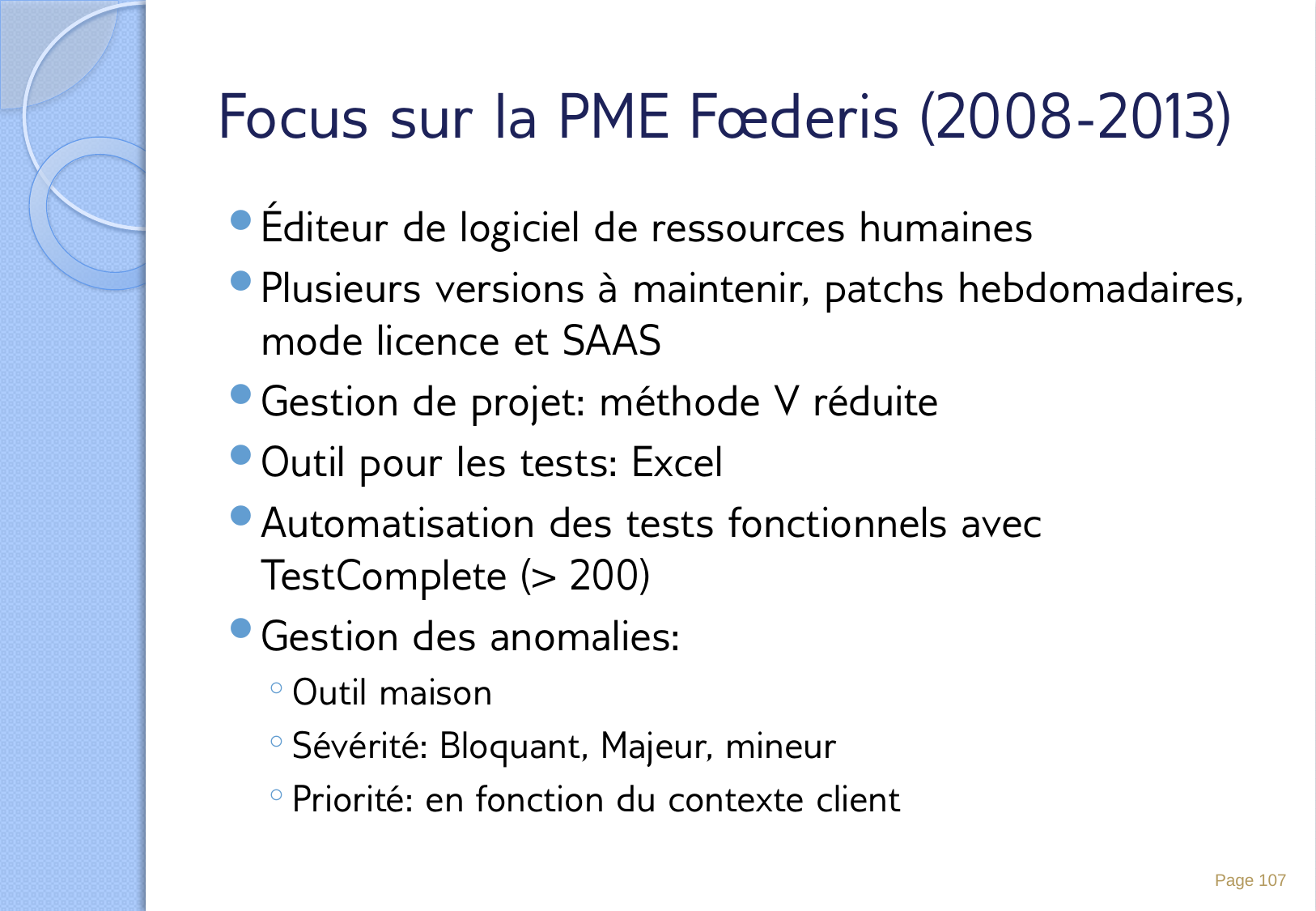

# Focus sur la PME Foederis (2008-2013)
Éditeur de logiciel de ressources humaines
Plusieurs versions à maintenir, patchs hebdomadaires, mode licence et SAAS
Gestion de projet: méthode V réduite
Outil pour les tests: Excel
Automatisation des tests fonctionnels avec TestComplete (> 200)
Gestion des anomalies:
Outil maison
Sévérité: Bloquant, Majeur, mineur
Priorité: en fonction du contexte client